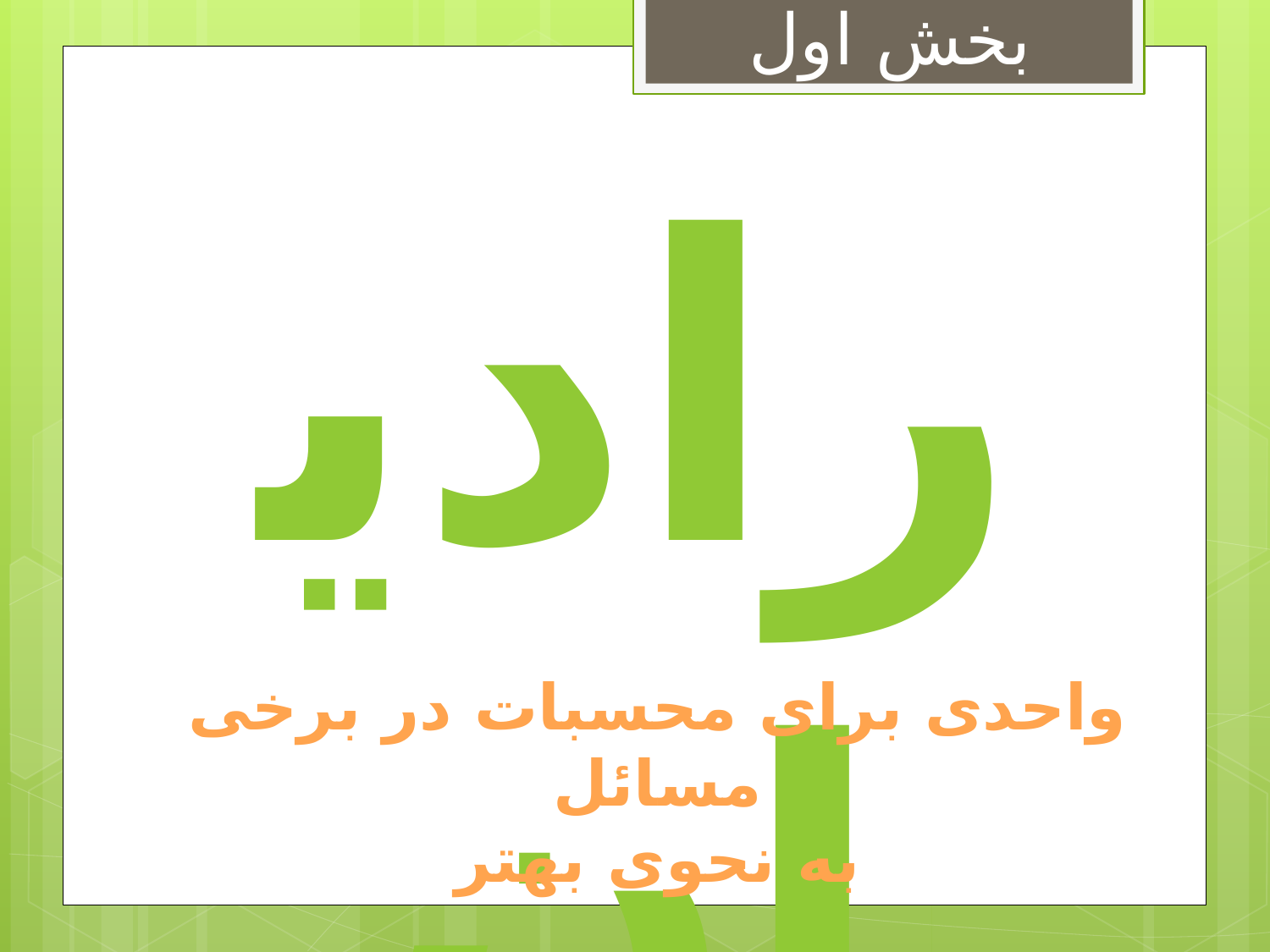

بخش اول
رادیان
واحدی برای محسبات در برخی مسائل
به نحوی بهتر